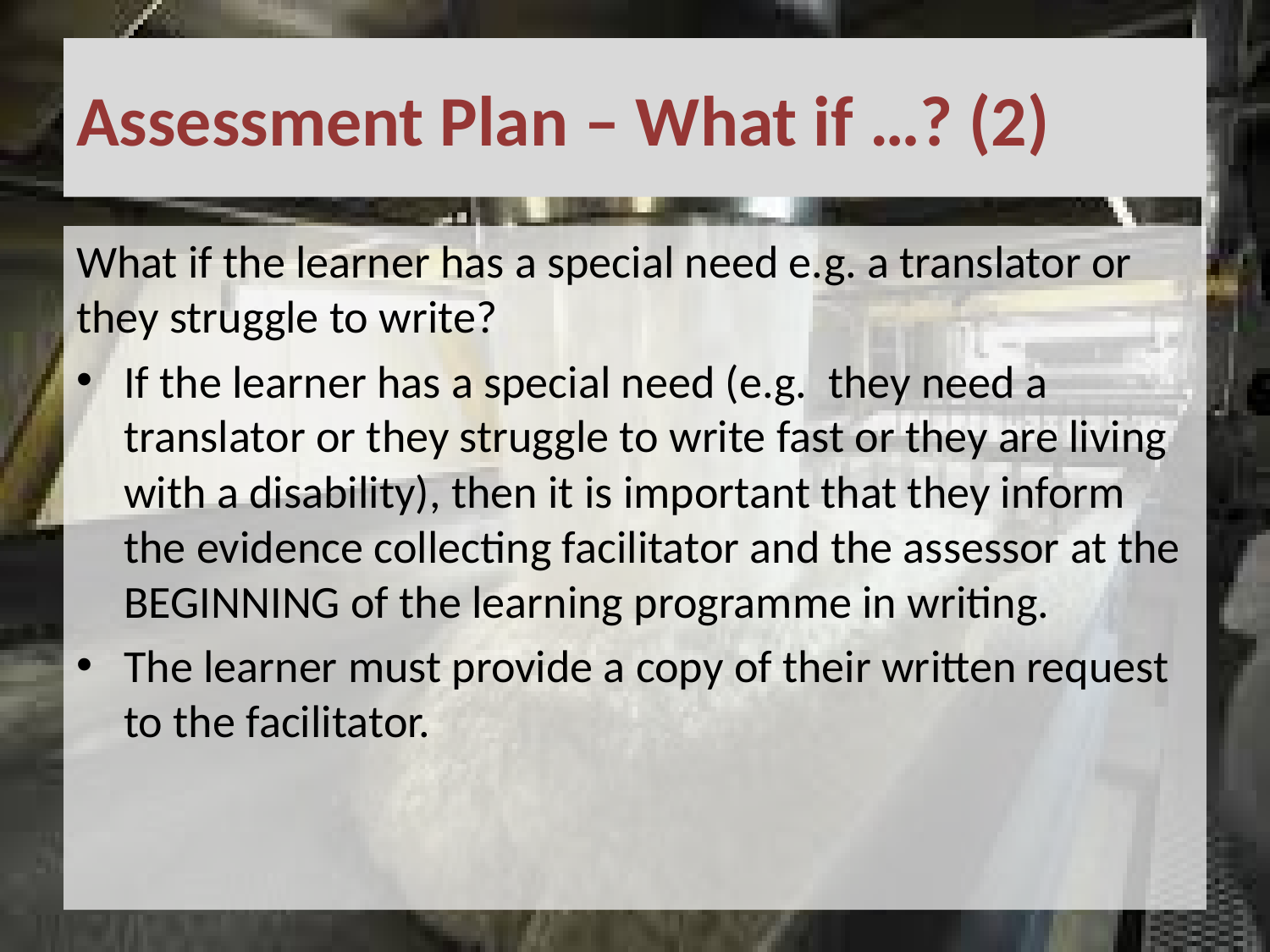

# Assessment Plan – What if …? (2)
What if the learner has a special need e.g. a translator or they struggle to write?
If the learner has a special need (e.g.  they need a translator or they struggle to write fast or they are living with a disability), then it is important that they inform the evidence collecting facilitator and the assessor at the BEGINNING of the learning programme in writing.
The learner must provide a copy of their written request to the facilitator.